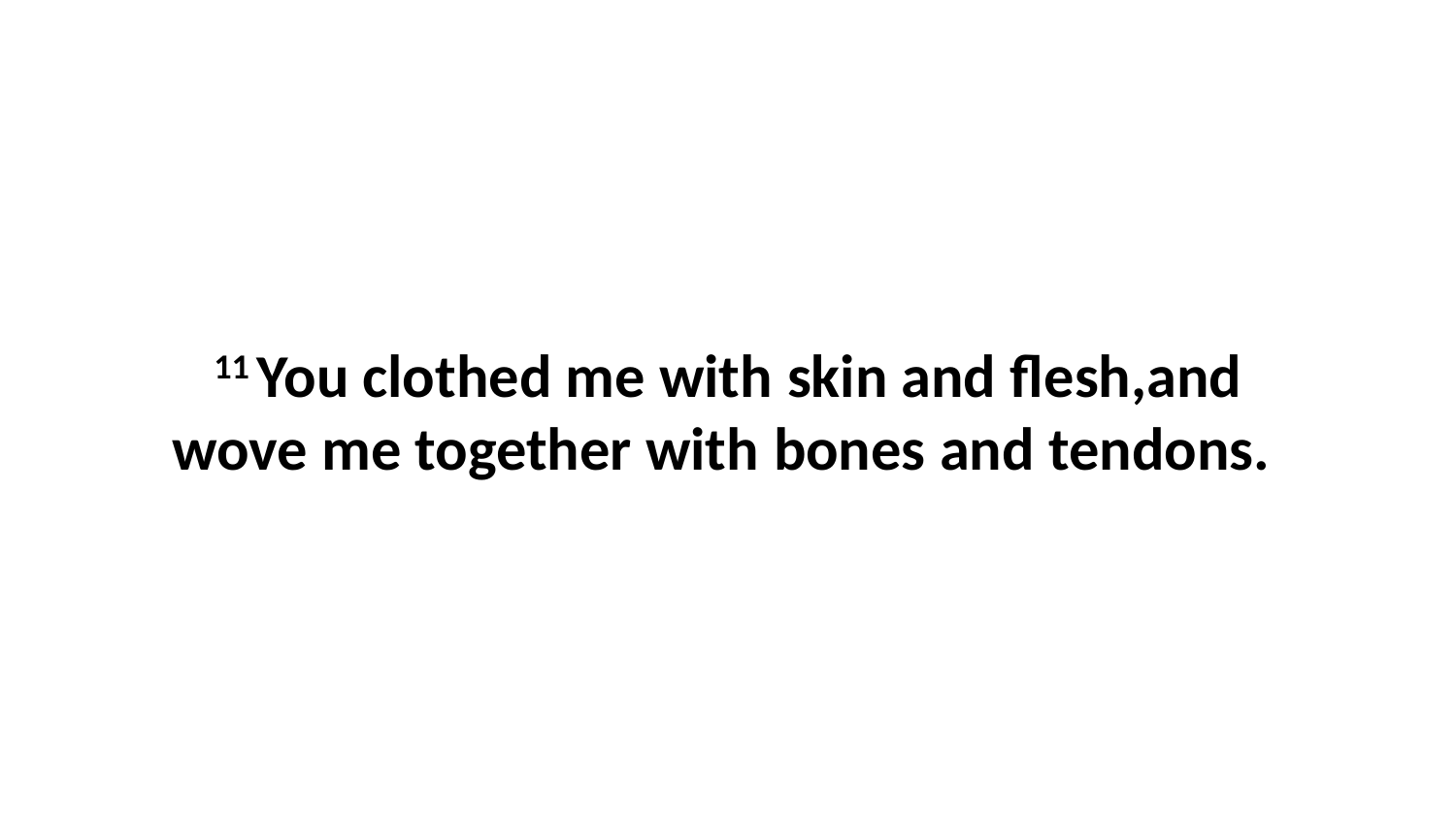

11 You clothed me with skin and flesh,and wove me together with bones and tendons.